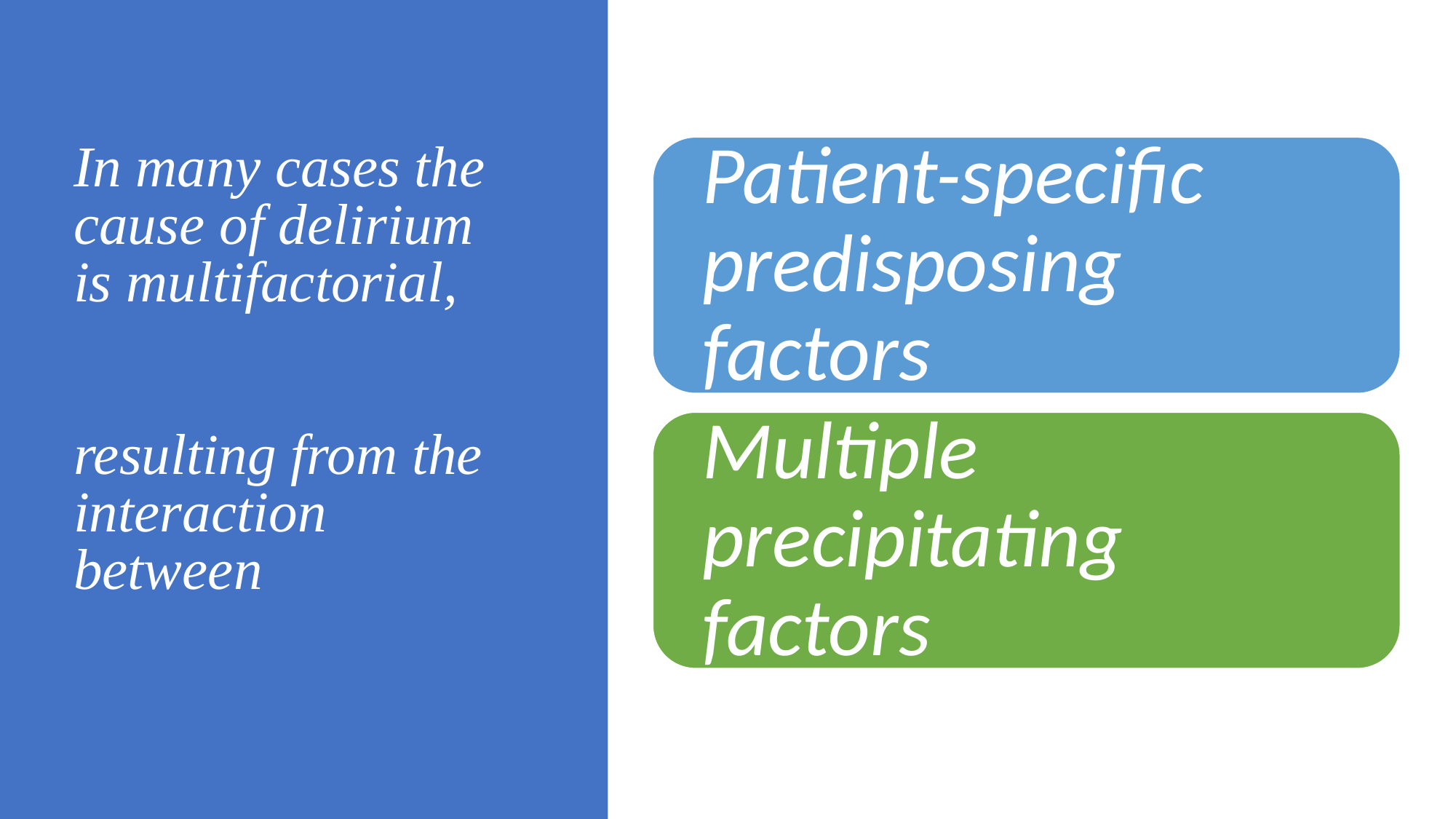

# In many cases the cause of delirium is multifactorial, resulting from the interaction between
Patient-specific predisposing factors
Multiple precipitating factors